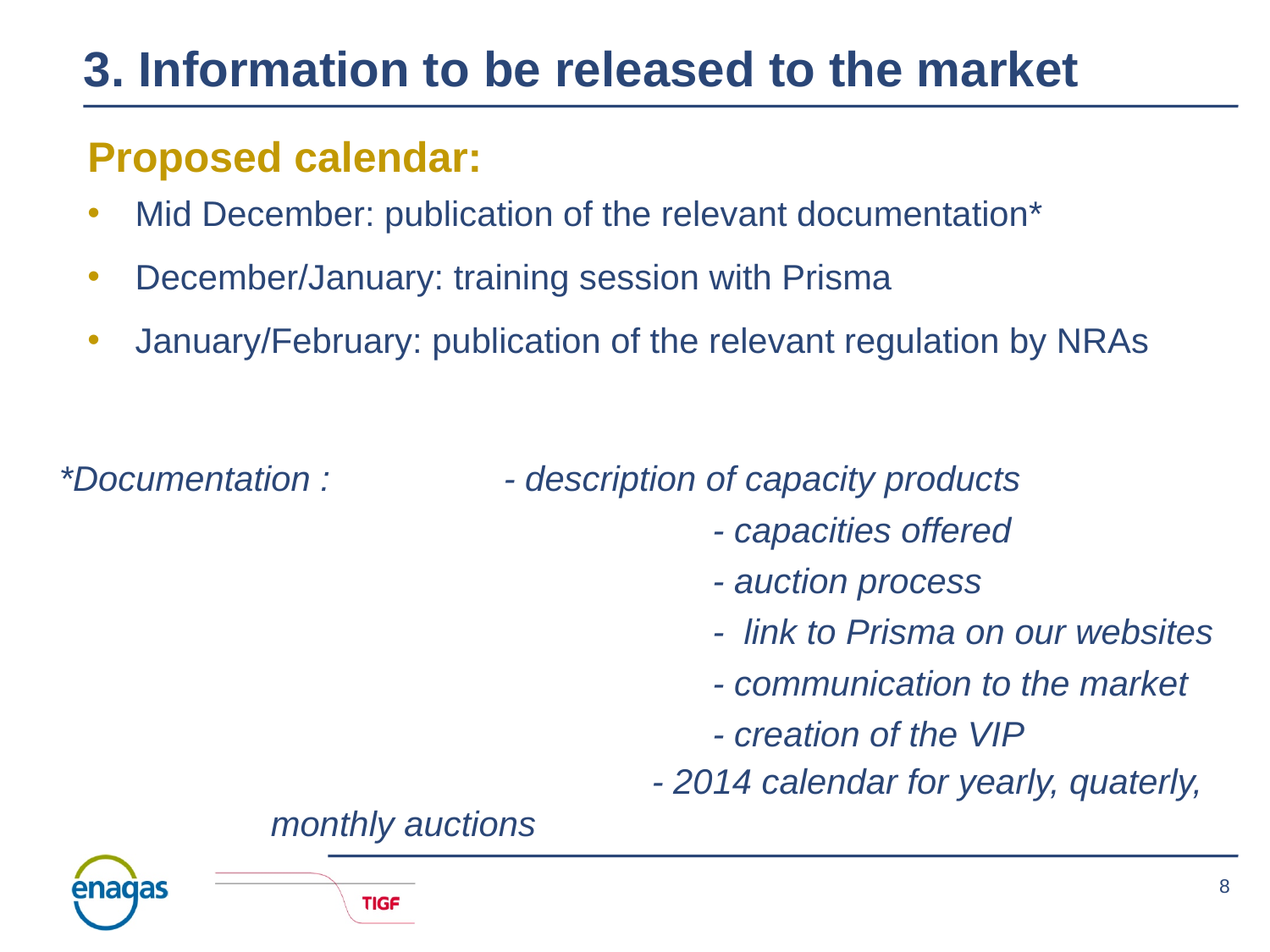

3. Information to be released to the market
Proposed calendar:
Mid December: publication of the relevant documentation*
December/January: training session with Prisma
January/February: publication of the relevant regulation by NRAs

*Documentation : 		- description of capacity products
					- capacities offered
					- auction process
					-  link to Prisma on our websites
					- communication to the market
					- creation of the VIP
				- 2014 calendar for yearly, quaterly, monthly auctions